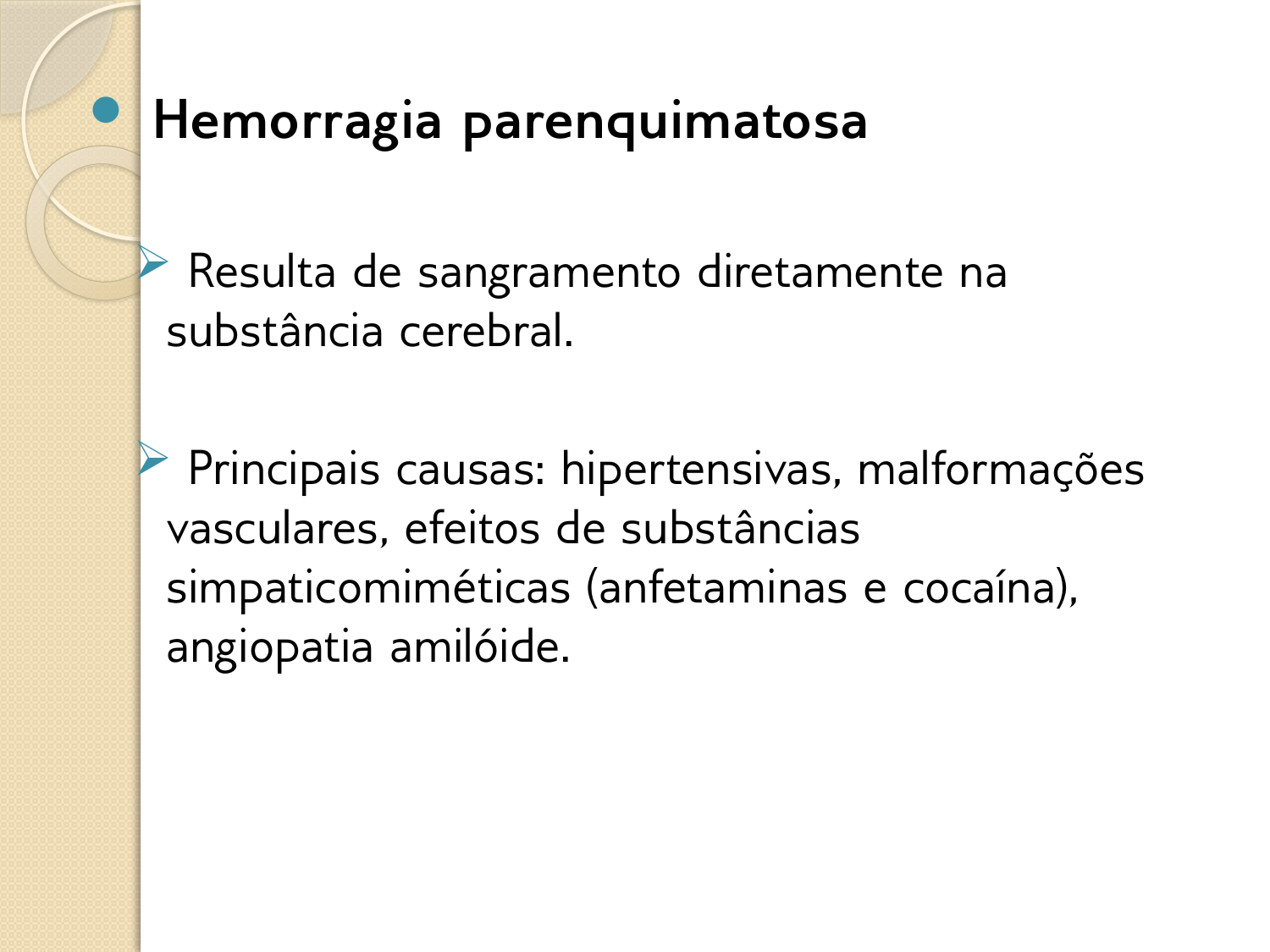

Hemorragia parenquimatosa

 Resulta de sangramento diretamente na substância cerebral.

 Principais causas: hipertensivas, malformações vasculares, efeitos de substâncias simpaticomiméticas (anfetaminas e cocaína), angiopatia amilóide.